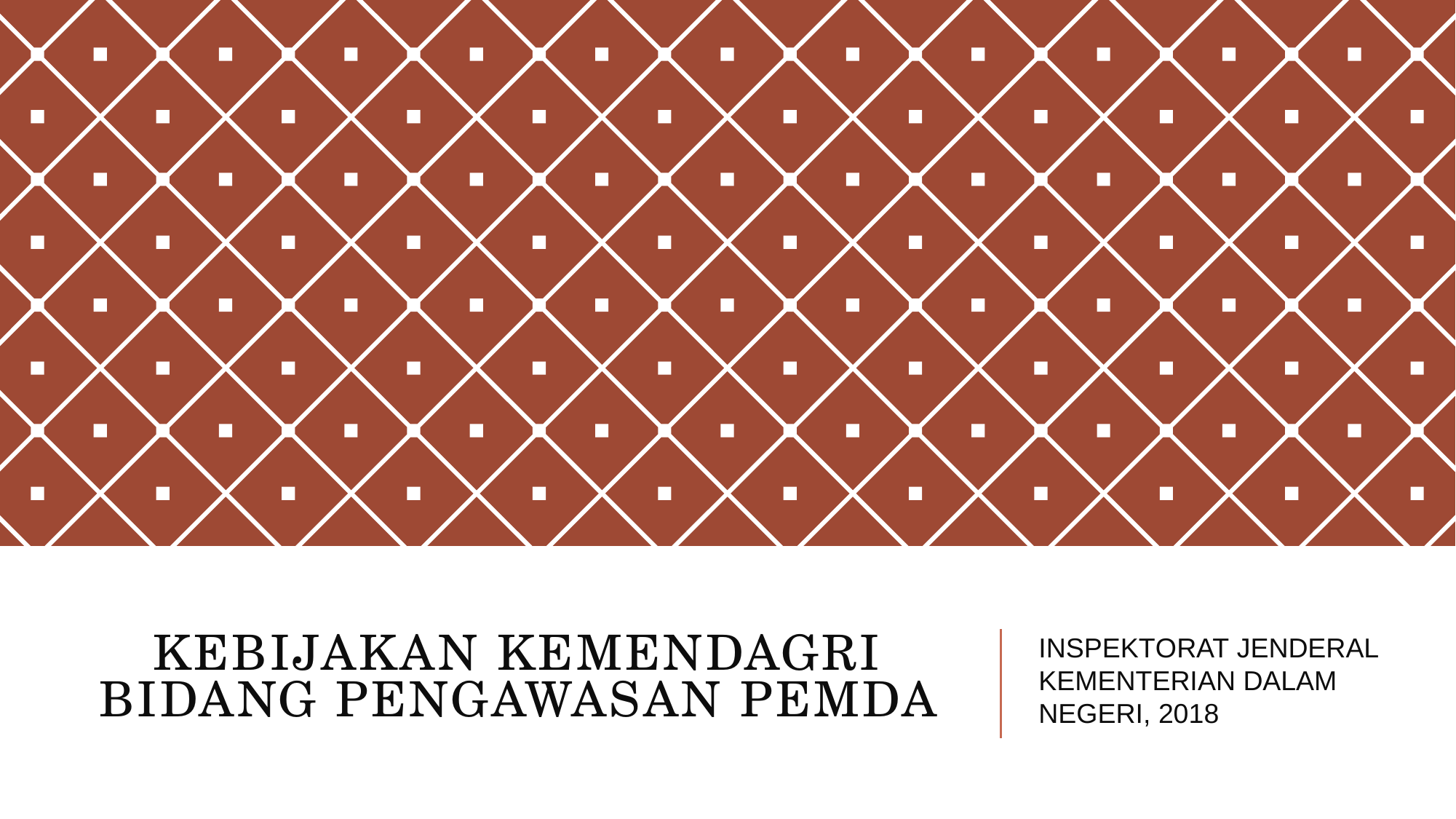

# KEBIJAKAN KEMENDAGRI BIDANG PENGAWASAN PEMDA
INSPEKTORAT JENDERAL KEMENTERIAN DALAM NEGERI, 2018